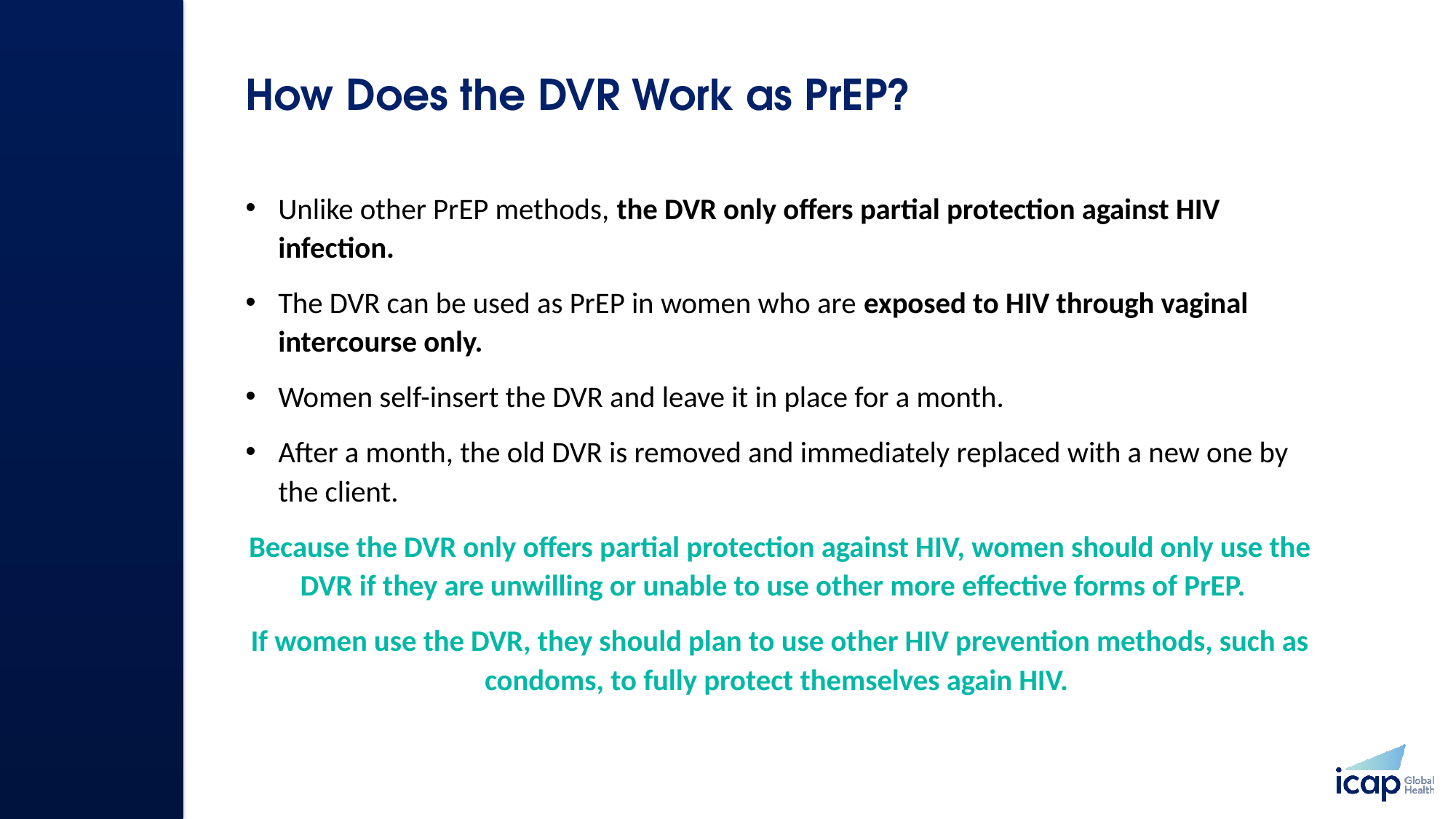

# How Does the DVR Work as PrEP?
Unlike other PrEP methods, the DVR only offers partial protection against HIV infection.
The DVR can be used as PrEP in women who are exposed to HIV through vaginal intercourse only.
Women self-insert the DVR and leave it in place for a month.
After a month, the old DVR is removed and immediately replaced with a new one by the client.
Because the DVR only offers partial protection against HIV, women should only use the DVR if they are unwilling or unable to use other more effective forms of PrEP.
If women use the DVR, they should plan to use other HIV prevention methods, such as condoms, to fully protect themselves again HIV.